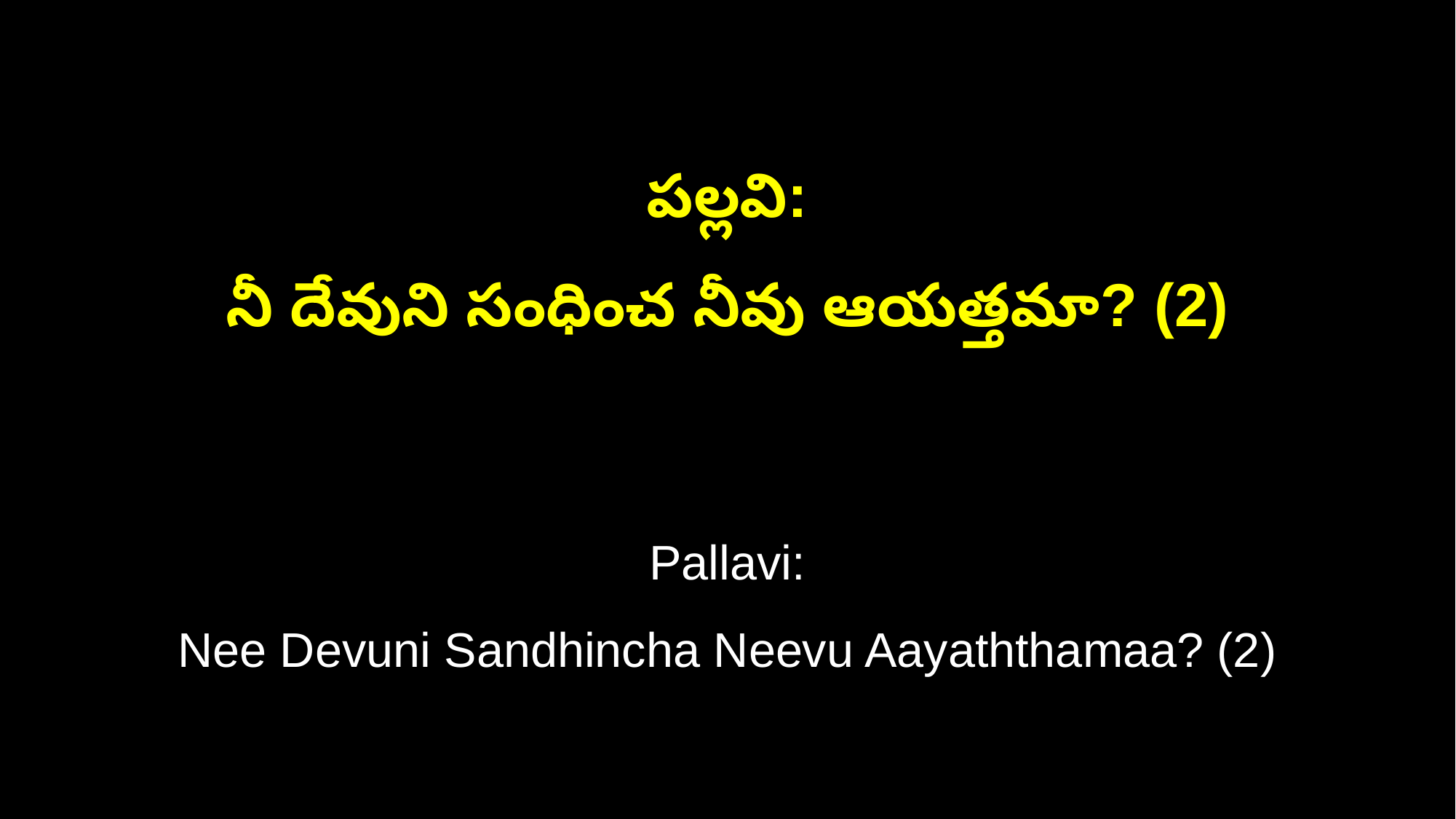

పల్లవి:
నీ దేవుని సంధించ నీవు ఆయత్తమా? (2)
Pallavi:
Nee Devuni Sandhincha Neevu Aayaththamaa? (2)